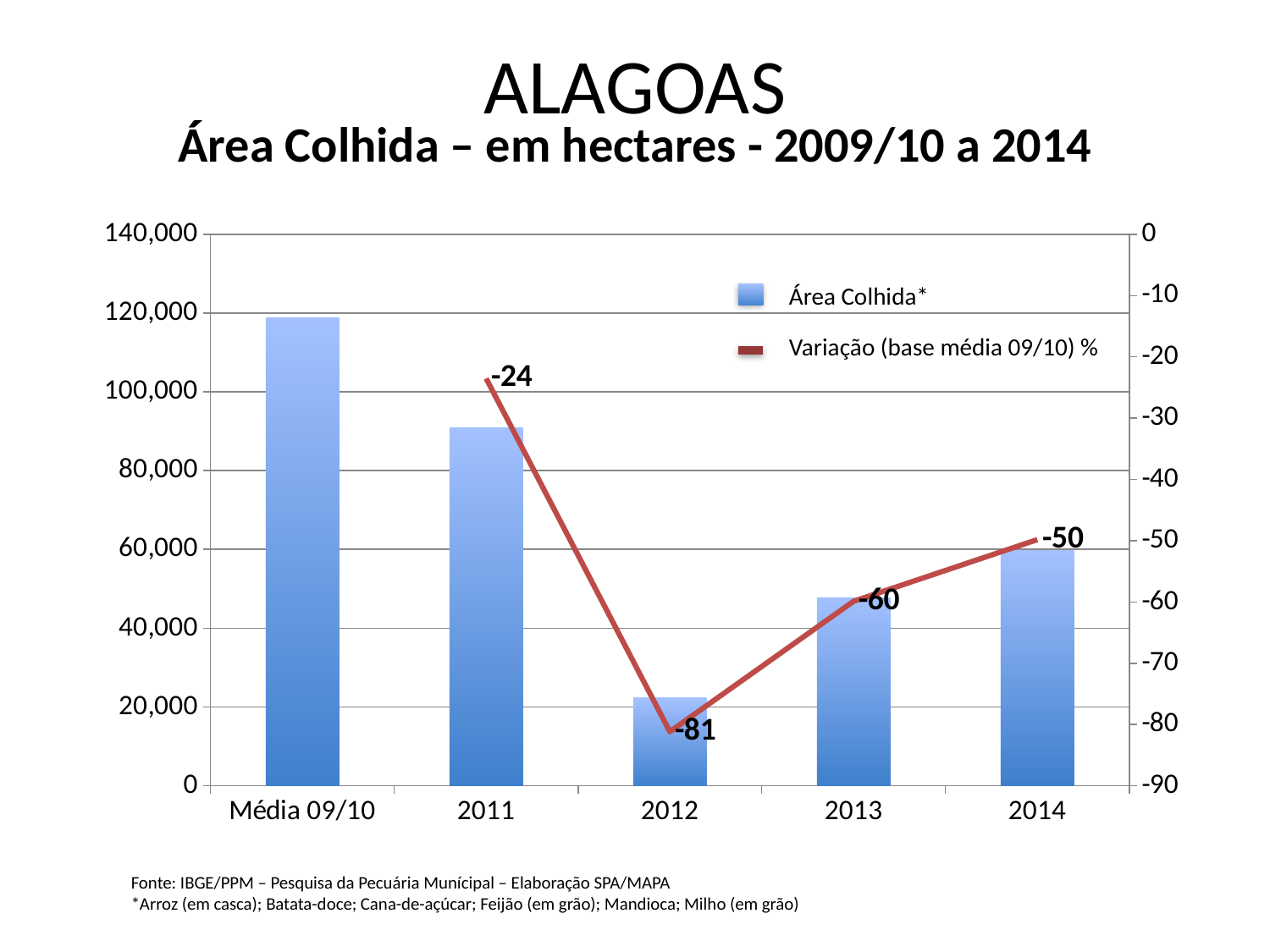

ALAGOAS

Área Colhida – em hectares - 2009/10 a 2014

### Chart

| Category |  |  |
|---|---|---|
| Média 09/10 | 118877.0 | None |
| 2011 | 90911.0 | -23.52515625394315 |
| 2012 | 22385.0 | -81.16961228833163 |
| 2013 | 47686.0 | -59.88626900073185 |
| 2014 | 59640.0 | -49.83049706839843 |
Área Colhida*

Variação (base média 09/10) %
Fonte: IBGE/PPM – Pesquisa da Pecuária Munícipal – Elaboração SPA/MAPA
*Arroz (em casca); Batata-doce; Cana-de-açúcar; Feijão (em grão); Mandioca; Milho (em grão)